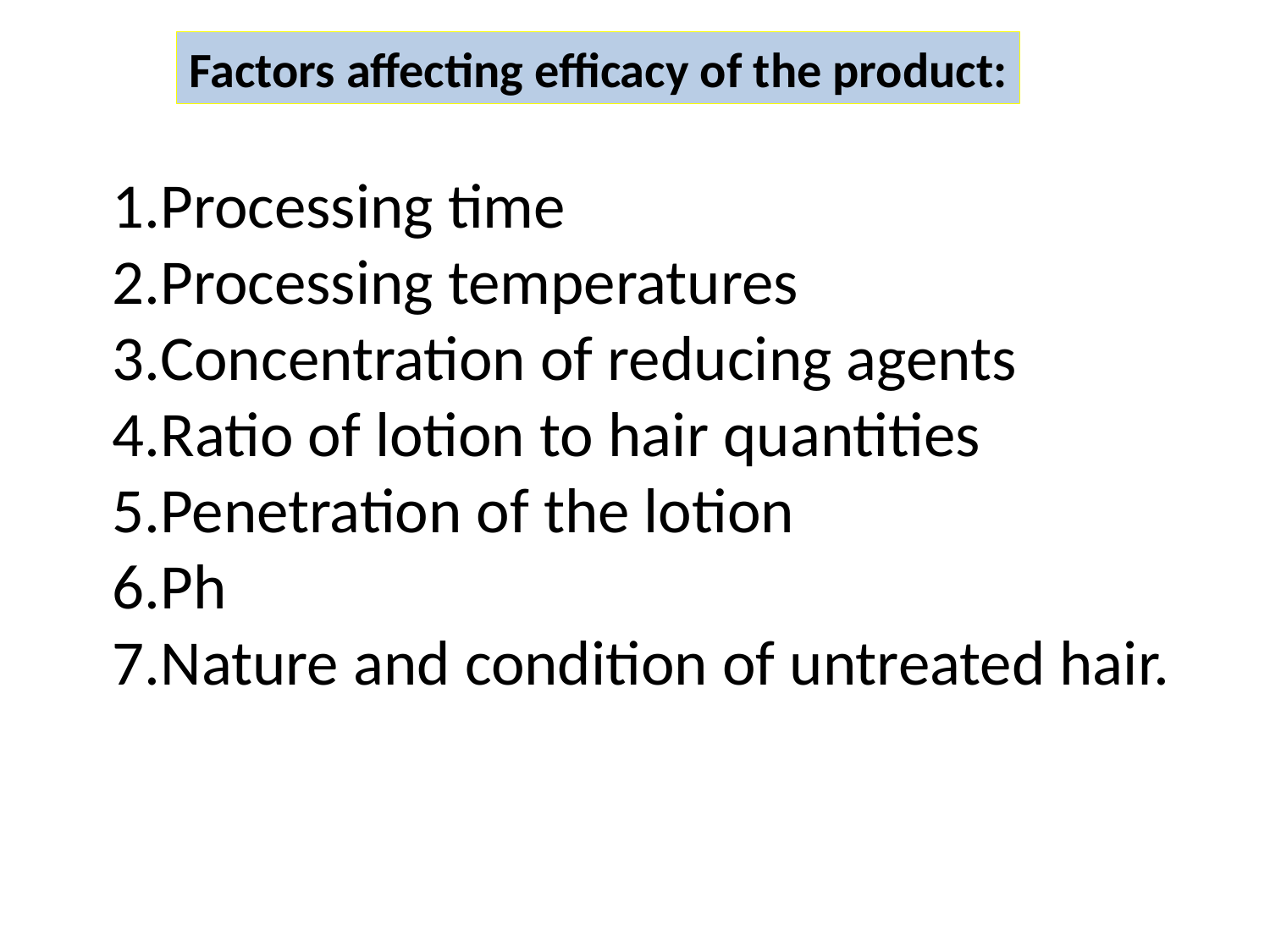

Factors affecting efficacy of the product:
Processing time
Processing temperatures
Concentration of reducing agents
Ratio of lotion to hair quantities
Penetration of the lotion
Ph
Nature and condition of untreated hair.